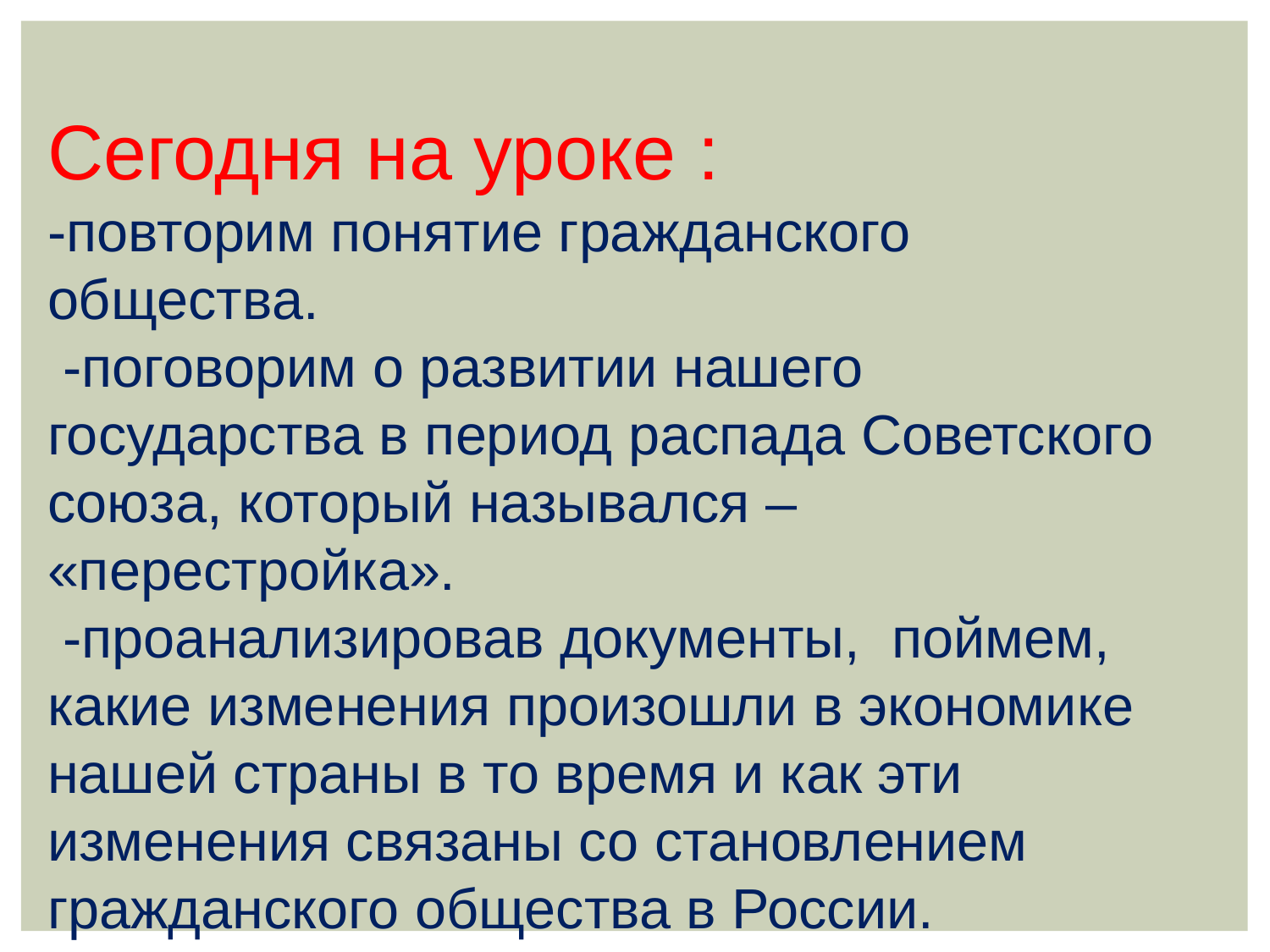

Сегодня на уроке :
-повторим понятие гражданского общества.
 -поговорим о развитии нашего государства в период распада Советского союза, который назывался – «перестройка».
 -проанализировав документы,  поймем, какие изменения произошли в экономике нашей страны в то время и как эти изменения связаны со становлением гражданского общества в России.